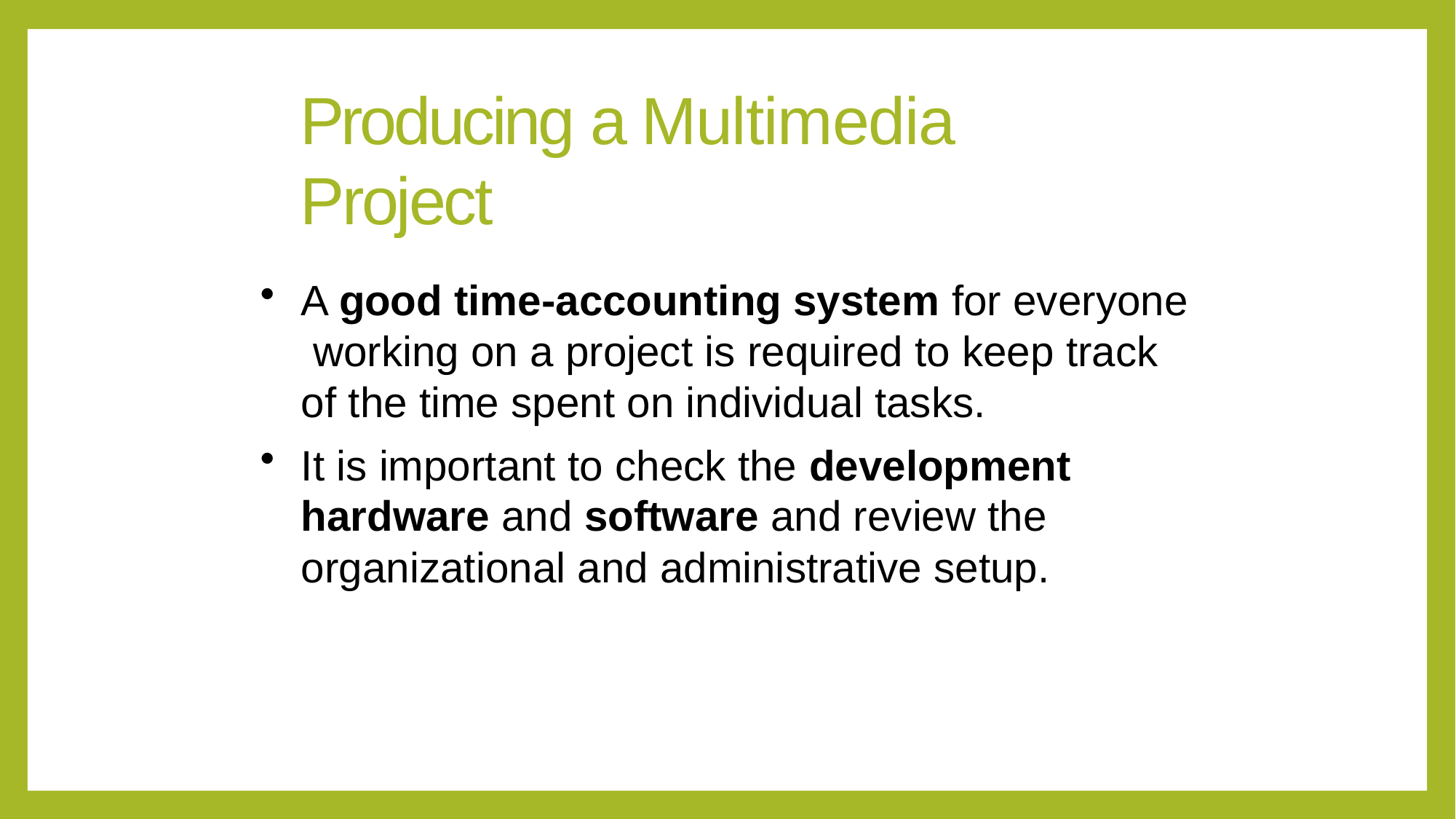

# Producing a Multimedia Project
A good time-accounting system for everyone  working on a project is required to keep track  of the time spent on individual tasks.
It is important to check the development  hardware and software and review the  organizational and administrative setup.